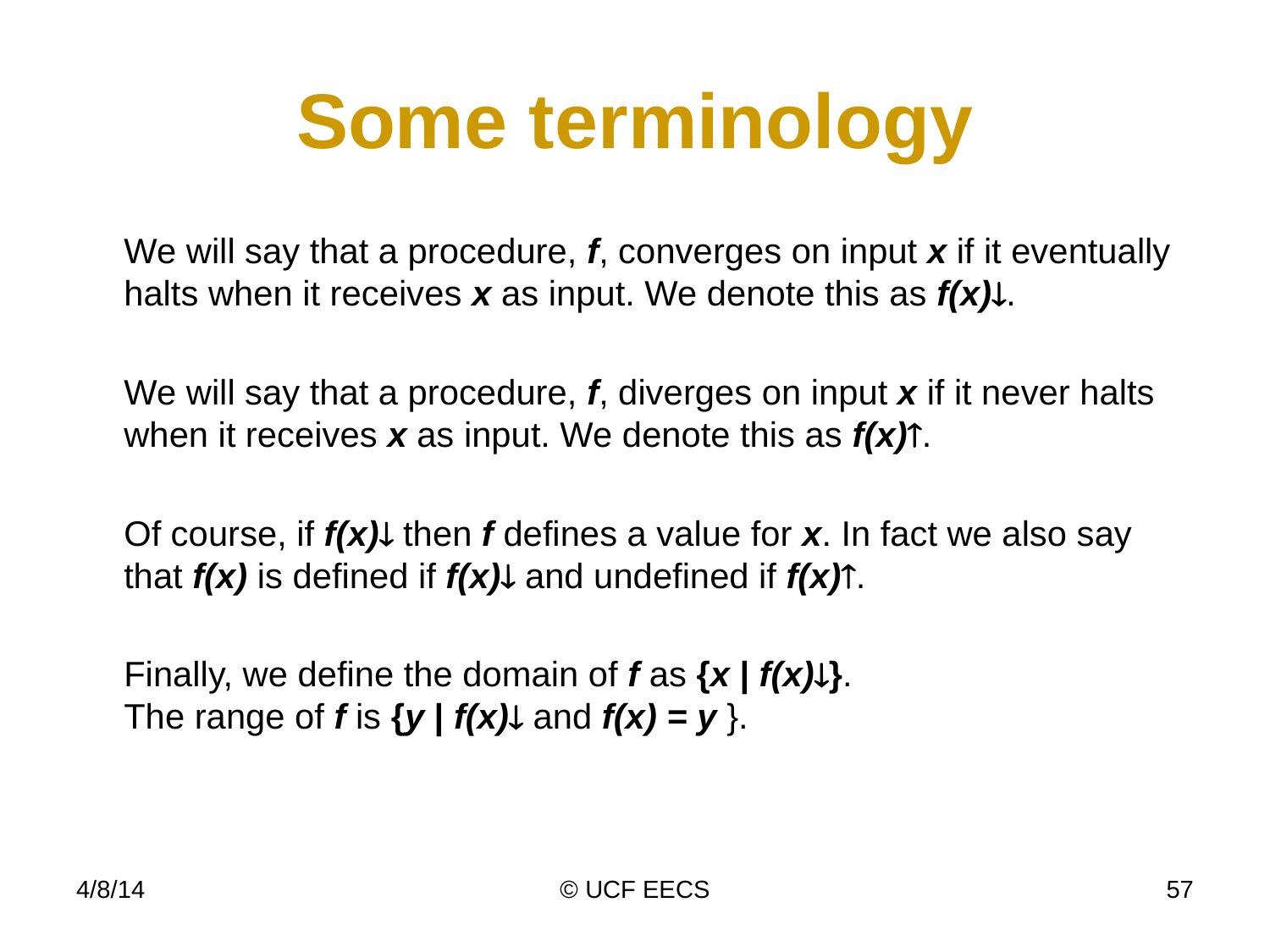

# Some terminology
	We will say that a procedure, f, converges on input x if it eventually halts when it receives x as input. We denote this as f(x)↓.

	We will say that a procedure, f, diverges on input x if it never halts when it receives x as input. We denote this as f(x)↑.

	Of course, if f(x)↓ then f defines a value for x. In fact we also say that f(x) is defined if f(x)↓ and undefined if f(x)↑.

	Finally, we define the domain of f as {x | f(x)↓}.
The range of f is {y | f(x)↓ and f(x) = y }.
4/8/14
© UCF EECS
57